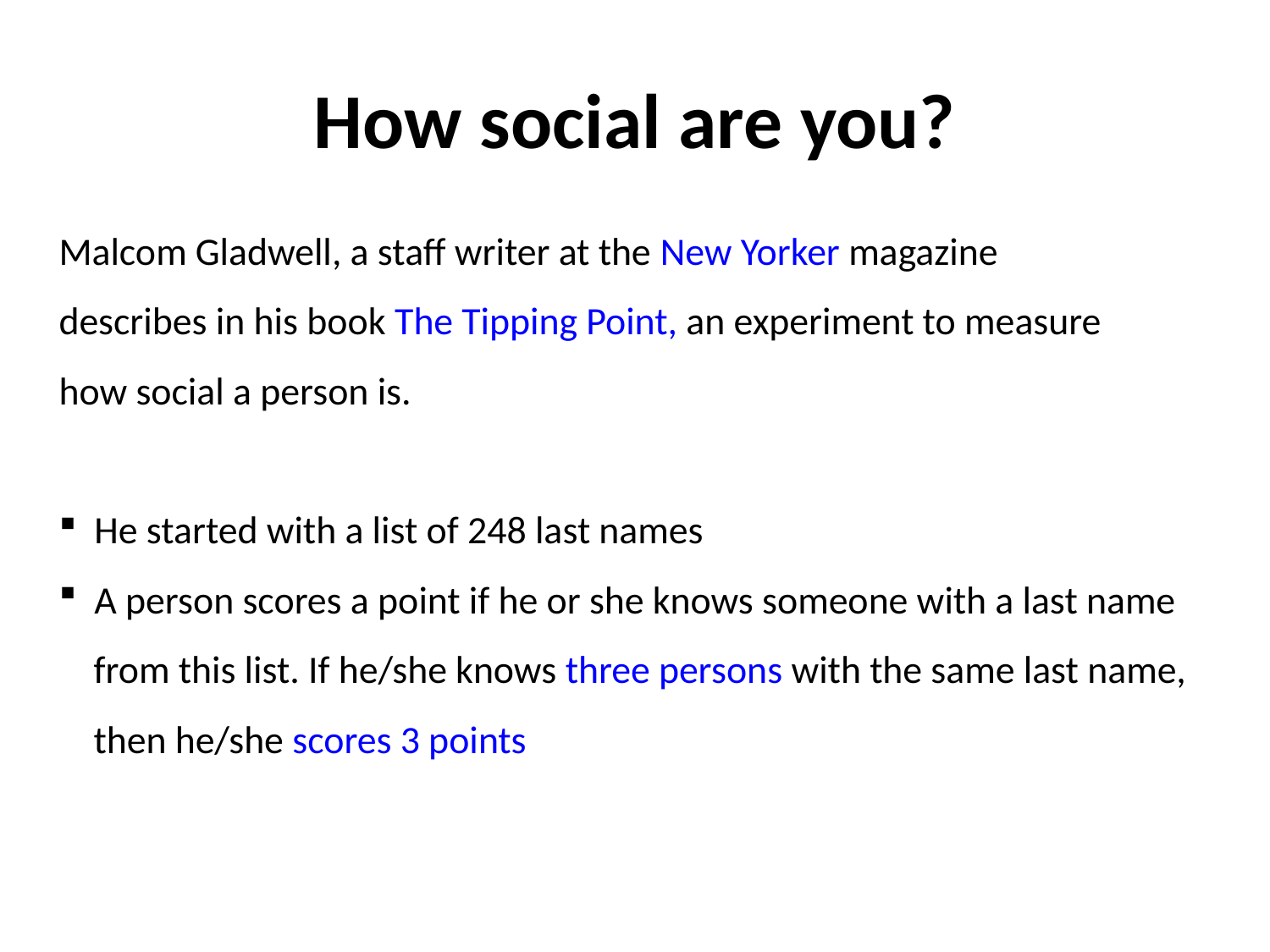

# How social are you?
Malcom Gladwell, a staff writer at the New Yorker magazine
describes in his book The Tipping Point, an experiment to measure
how social a person is.

  He started with a list of 248 last names
  A person scores a point if he or she knows someone with a last name
    from this list. If he/she knows three persons with the same last name,
    then he/she scores 3 points